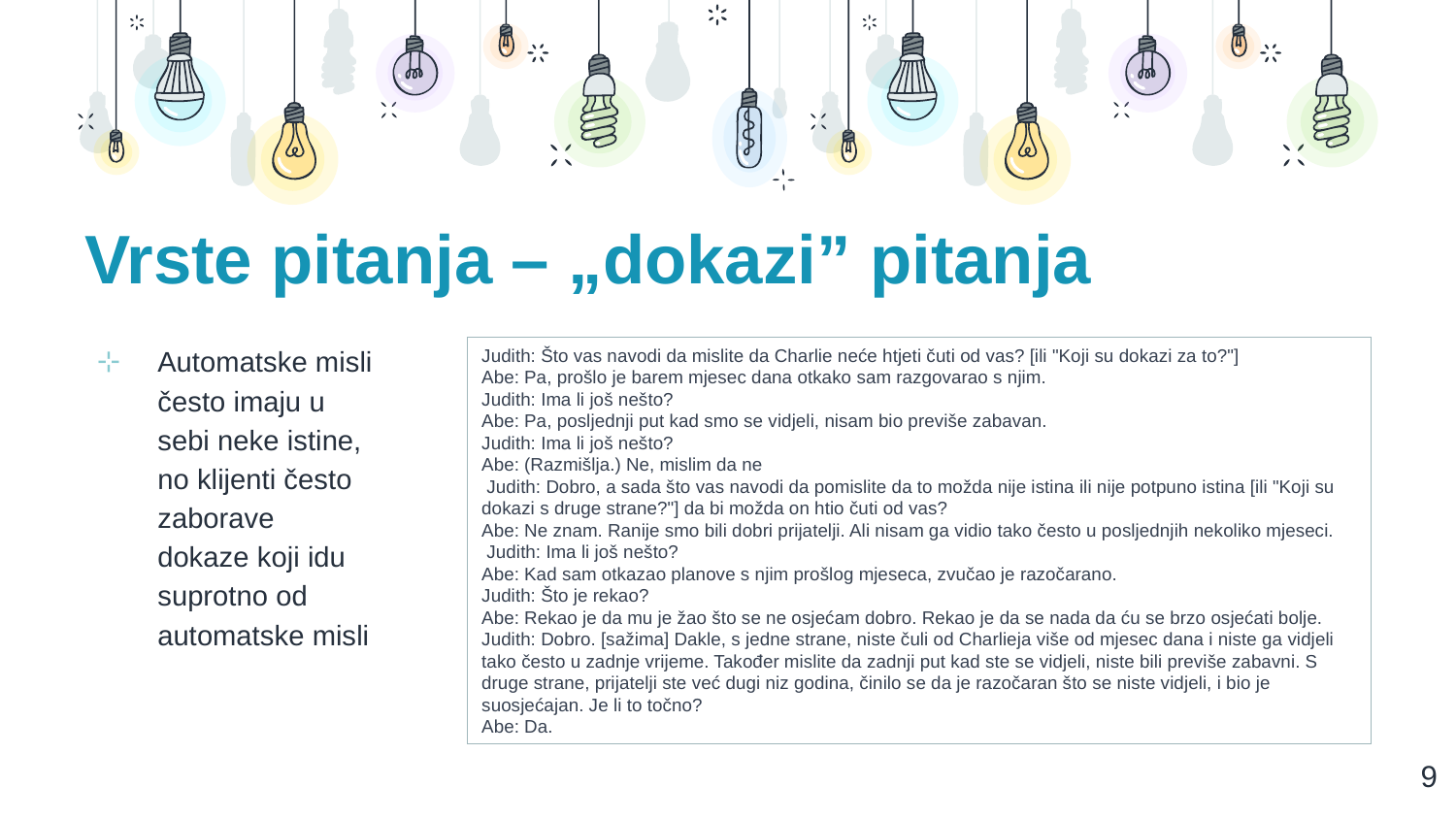

Vrste pitanja – „dokazi” pitanja
Judith: Što vas navodi da mislite da Charlie neće htjeti čuti od vas? [ili "Koji su dokazi za to?"]
Abe: Pa, prošlo je barem mjesec dana otkako sam razgovarao s njim.
Judith: Ima li još nešto?
Abe: Pa, posljednji put kad smo se vidjeli, nisam bio previše zabavan.
Judith: Ima li još nešto?
Abe: (Razmišlja.) Ne, mislim da ne
 Judith: Dobro, a sada što vas navodi da pomislite da to možda nije istina ili nije potpuno istina [ili "Koji su dokazi s druge strane?"] da bi možda on htio čuti od vas?
Abe: Ne znam. Ranije smo bili dobri prijatelji. Ali nisam ga vidio tako često u posljednjih nekoliko mjeseci.
 Judith: Ima li još nešto?
Abe: Kad sam otkazao planove s njim prošlog mjeseca, zvučao je razočarano.
Judith: Što je rekao?
Abe: Rekao je da mu je žao što se ne osjećam dobro. Rekao je da se nada da ću se brzo osjećati bolje.
Judith: Dobro. [sažima] Dakle, s jedne strane, niste čuli od Charlieja više od mjesec dana i niste ga vidjeli tako često u zadnje vrijeme. Također mislite da zadnji put kad ste se vidjeli, niste bili previše zabavni. S druge strane, prijatelji ste već dugi niz godina, činilo se da je razočaran što se niste vidjeli, i bio je suosjećajan. Je li to točno?
Abe: Da.
Automatske misli često imaju u sebi neke istine, no klijenti često zaborave dokaze koji idu suprotno od automatske misli

9